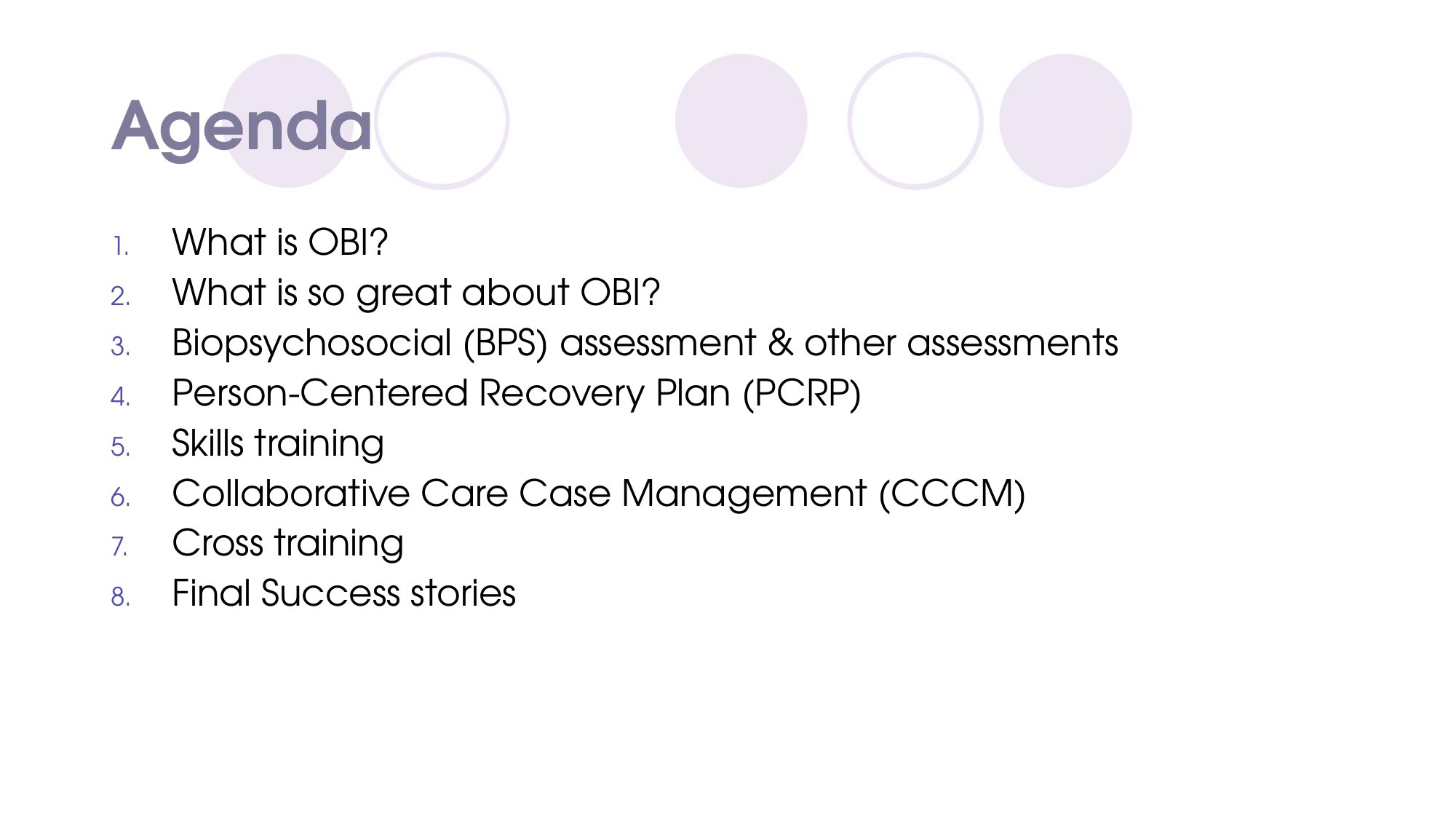

# Agenda
What is OBI?
What is so great about OBI?
Biopsychosocial (BPS) assessment & other assessments
Person-Centered Recovery Plan (PCRP)
Skills training
Collaborative Care Case Management (CCCM)
Cross training
Final Success stories